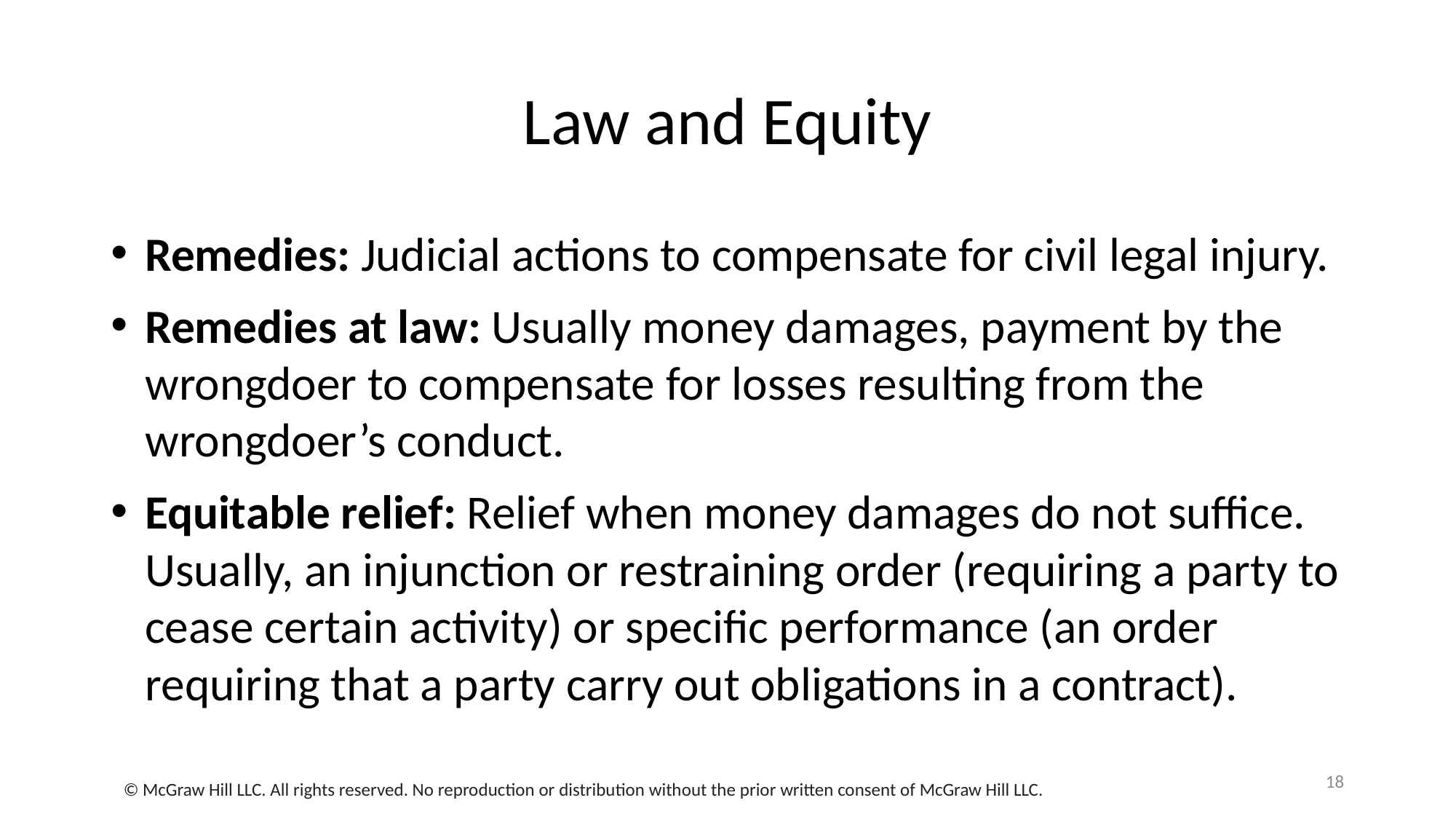

# Law and Equity
Remedies: Judicial actions to compensate for civil legal injury.
Remedies at law: Usually money damages, payment by the wrongdoer to compensate for losses resulting from the wrongdoer’s conduct.
Equitable relief: Relief when money damages do not suffice.  Usually, an injunction or restraining order (requiring a party to cease certain activity) or specific performance (an order requiring that a party carry out obligations in a contract).
18